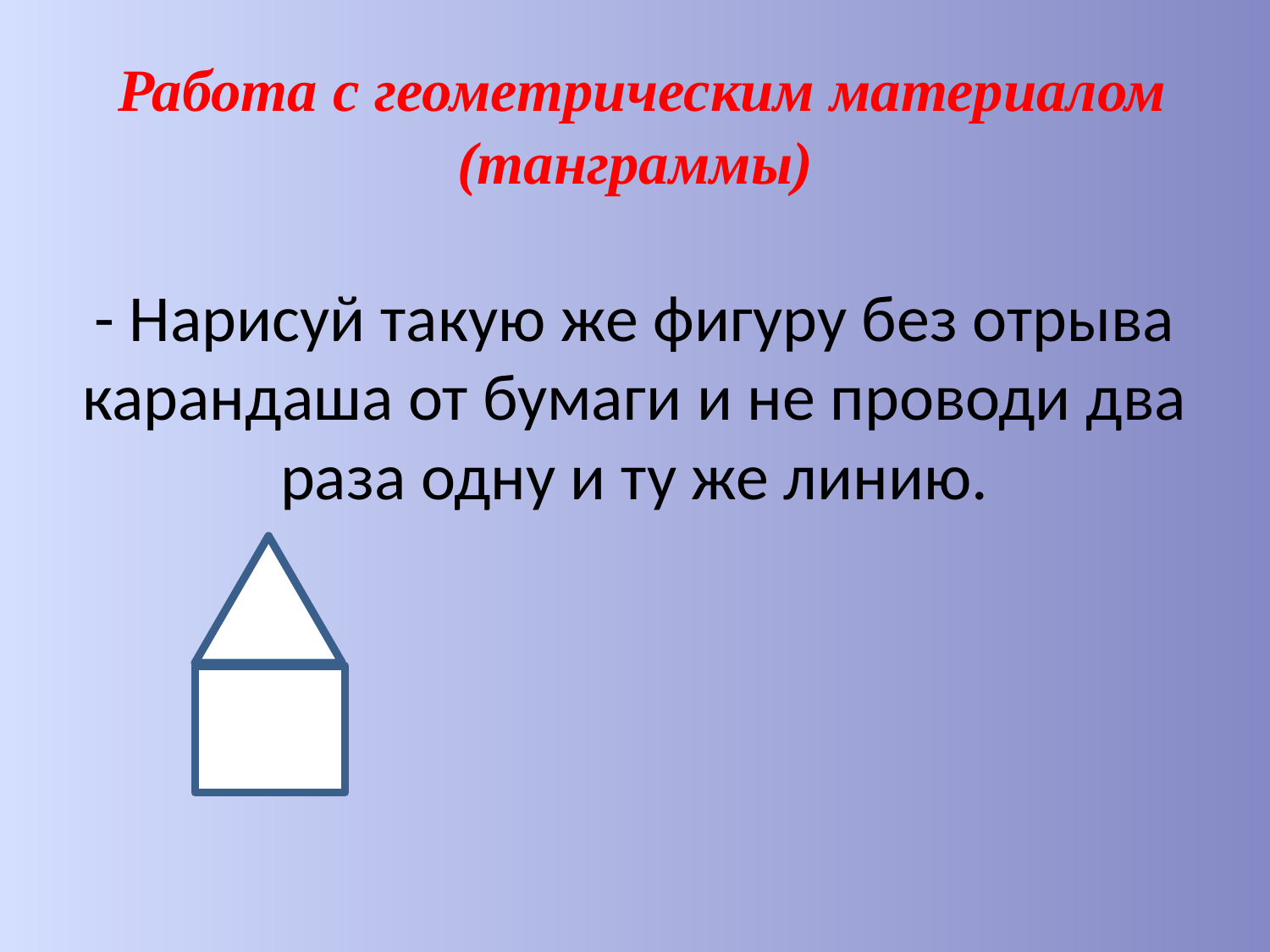

# Работа с геометрическим материалом (танграммы) - Нарисуй такую же фигуру без отрыва карандаша от бумаги и не проводи два раза одну и ту же линию.